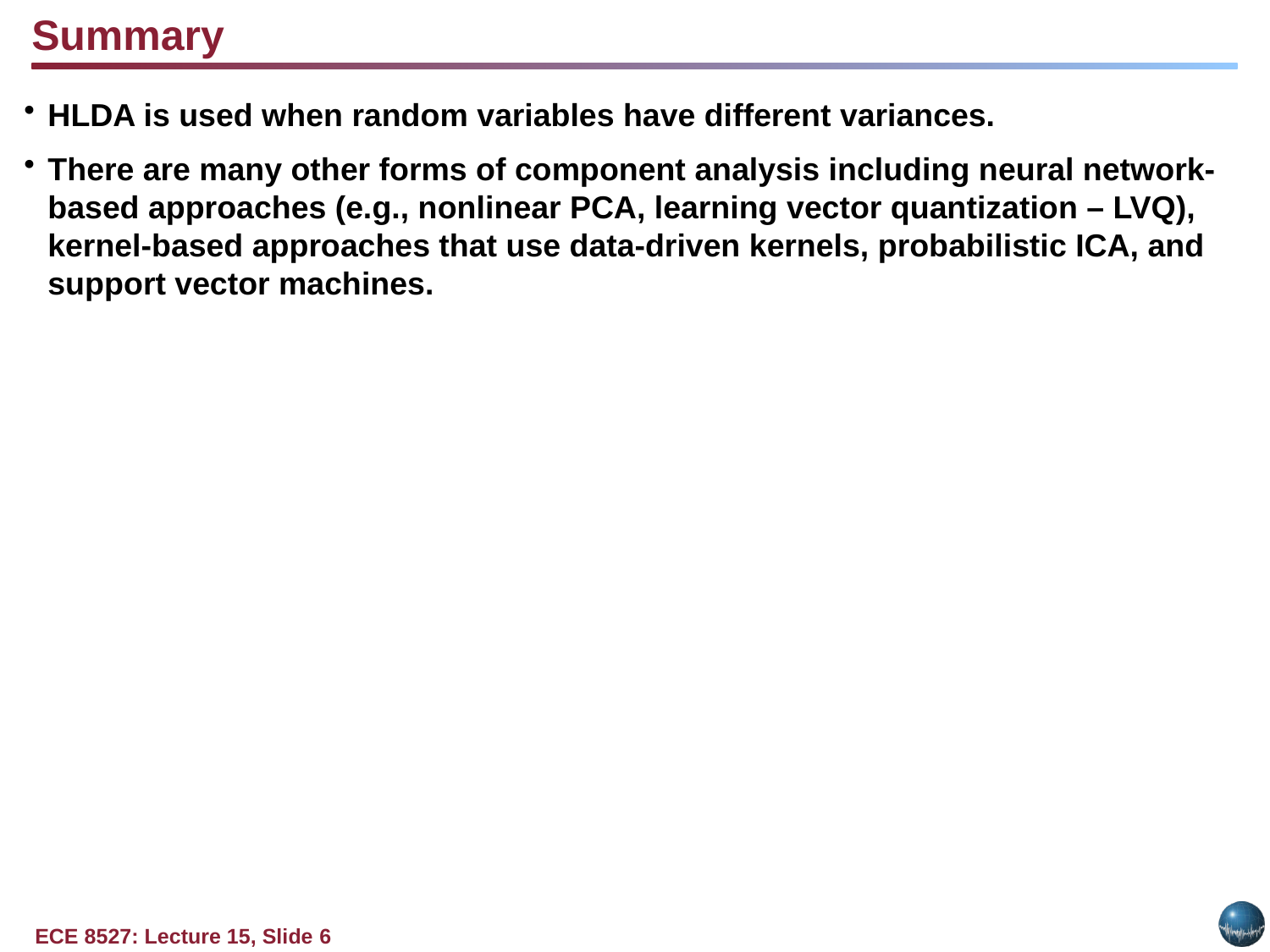

Summary
HLDA is used when random variables have different variances.
There are many other forms of component analysis including neural network-based approaches (e.g., nonlinear PCA, learning vector quantization – LVQ), kernel-based approaches that use data-driven kernels, probabilistic ICA, and support vector machines.